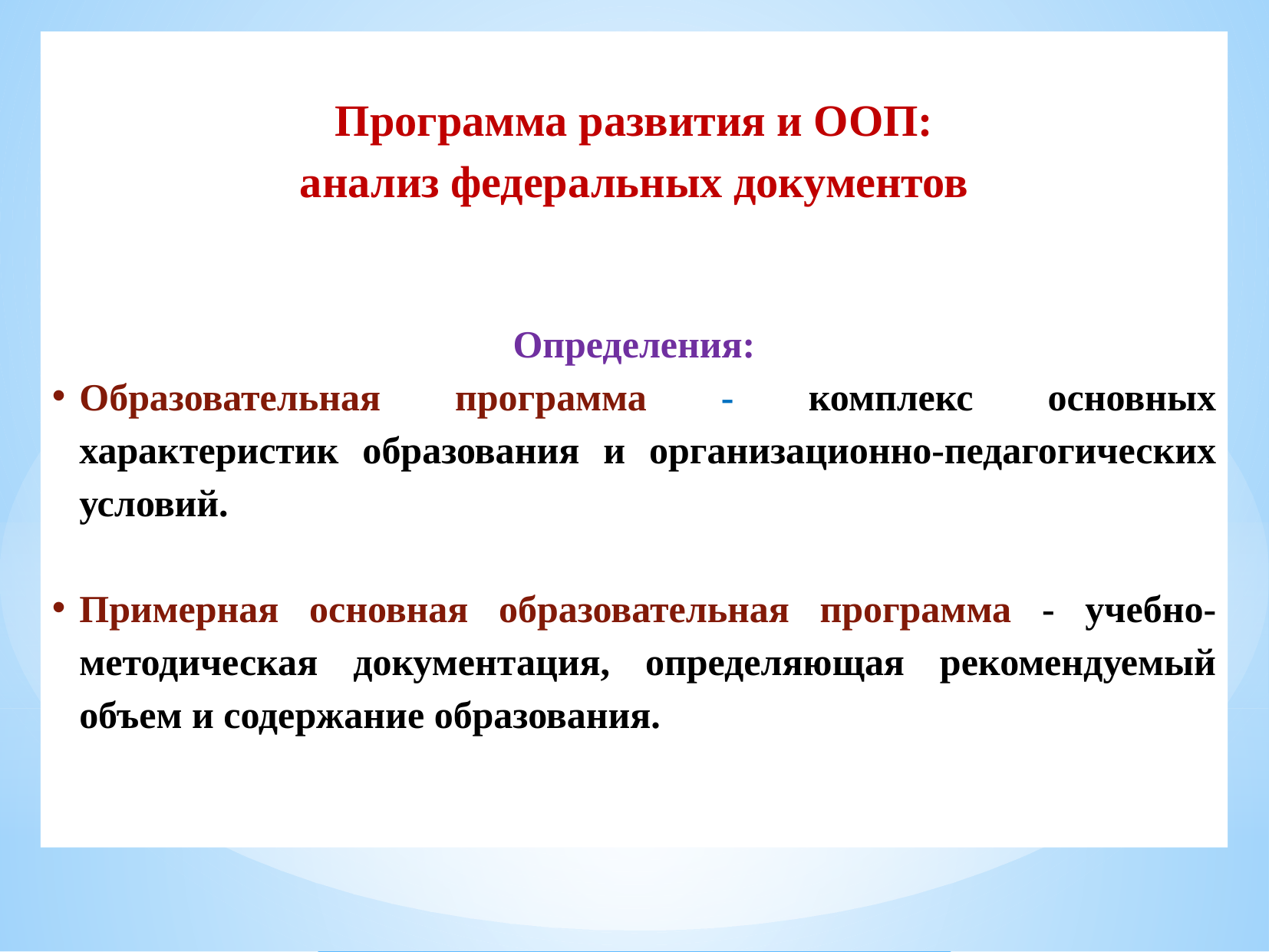

Программа развития и ООП:
анализ федеральных документов

Определения:
Образовательная программа - комплекс основных характеристик образования и организационно-педагогических условий.

Примерная основная образовательная программа - учебно-методическая документация, определяющая рекомендуемый объем и содержание образования.